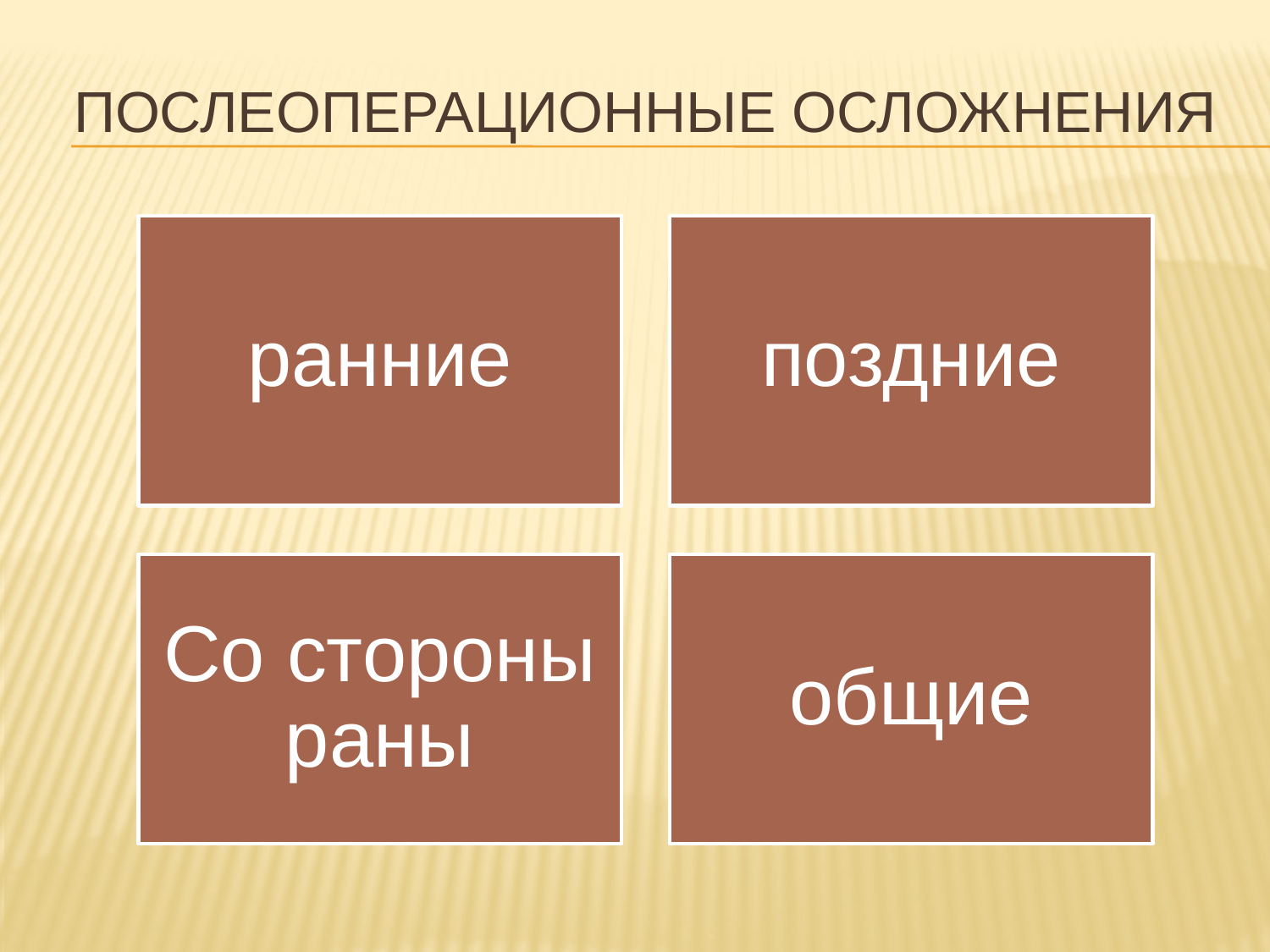

# Послеоперационные осложнения
ранние
поздние
Со стороны раны
общие